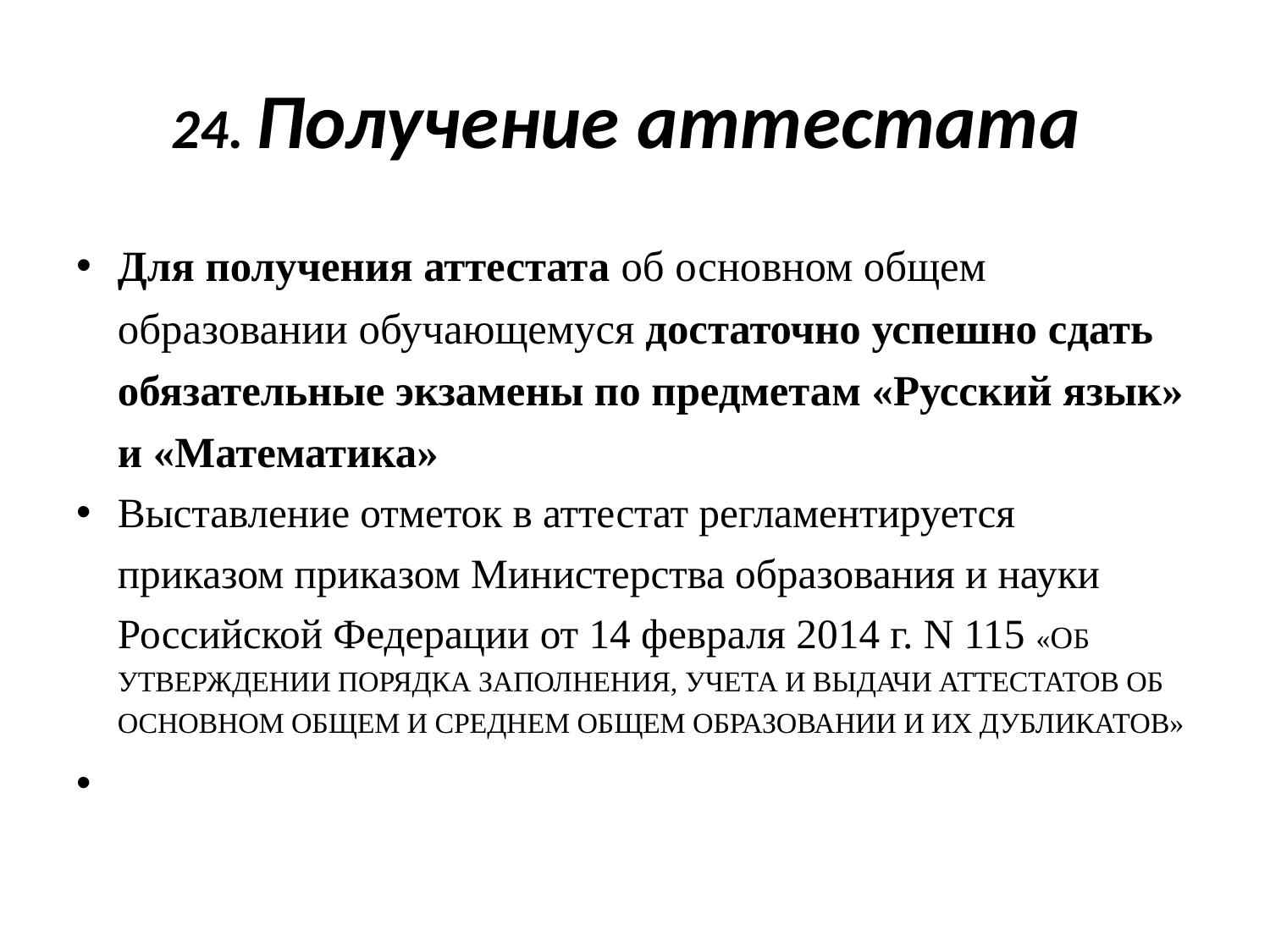

# 24. Получение аттестата
Для получения аттестата об основном общем образовании обучающемуся достаточно успешно сдать обязательные экзамены по предметам «Русский язык» и «Математика»
Выставление отметок в аттестат регламентируется  приказом приказом Министерства образования и науки Российской Федерации от 14 февраля 2014 г. N 115 «ОБ УТВЕРЖДЕНИИ ПОРЯДКА ЗАПОЛНЕНИЯ, УЧЕТА И ВЫДАЧИ АТТЕСТАТОВ ОБ  ОСНОВНОМ ОБЩЕМ И СРЕДНЕМ ОБЩЕМ ОБРАЗОВАНИИ И ИХ ДУБЛИКАТОВ»